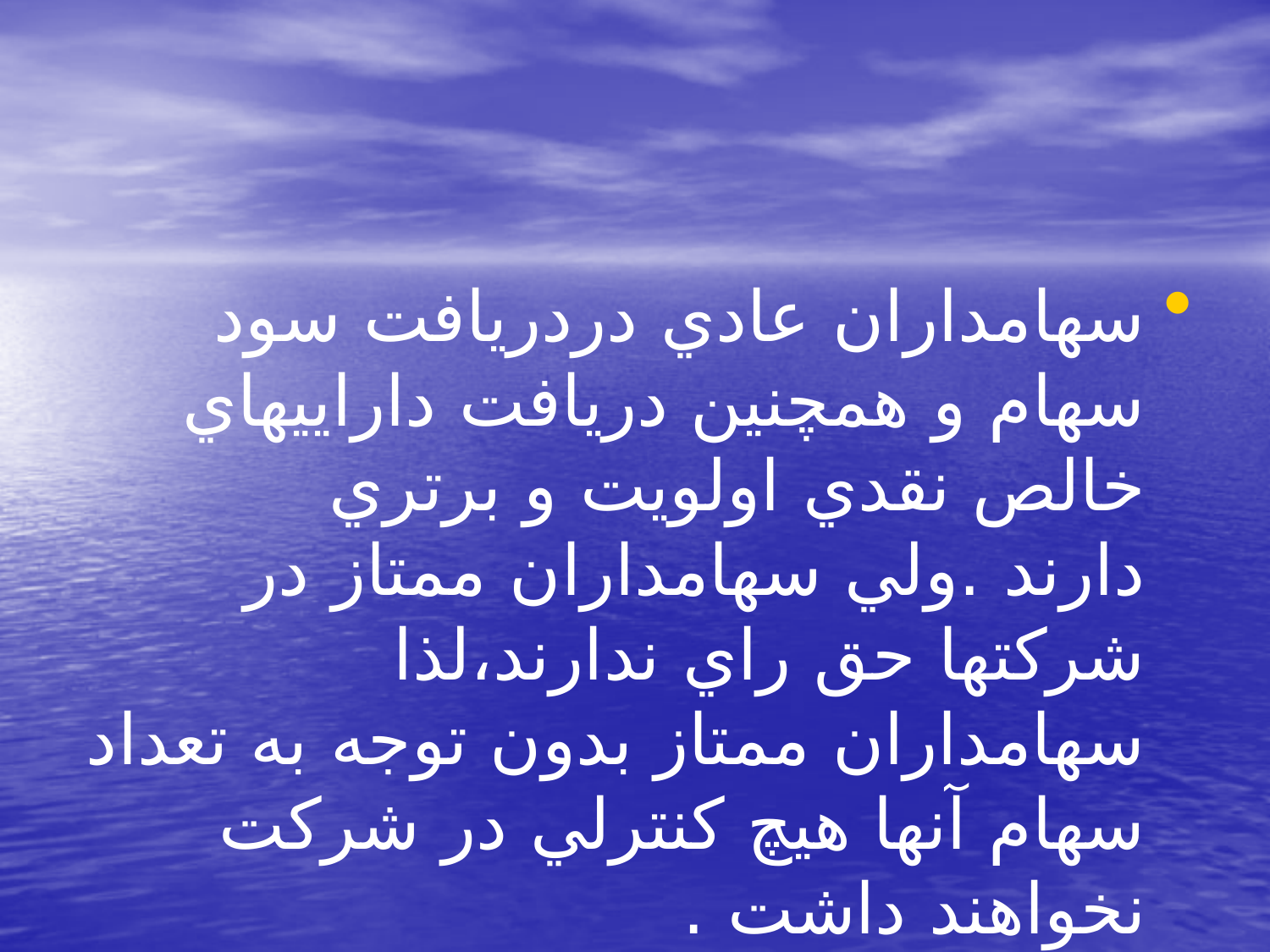

#
سهامداران عادي دردريافت سود سهام و همچنين دريافت داراييهاي خالص نقدي اولويت و برتري دارند .ولي سهامداران ممتاز در شركتها حق راي ندارند،لذا سهامداران ممتاز بدون توجه به تعداد سهام آنها هيچ كنترلي در شركت نخواهند داشت .